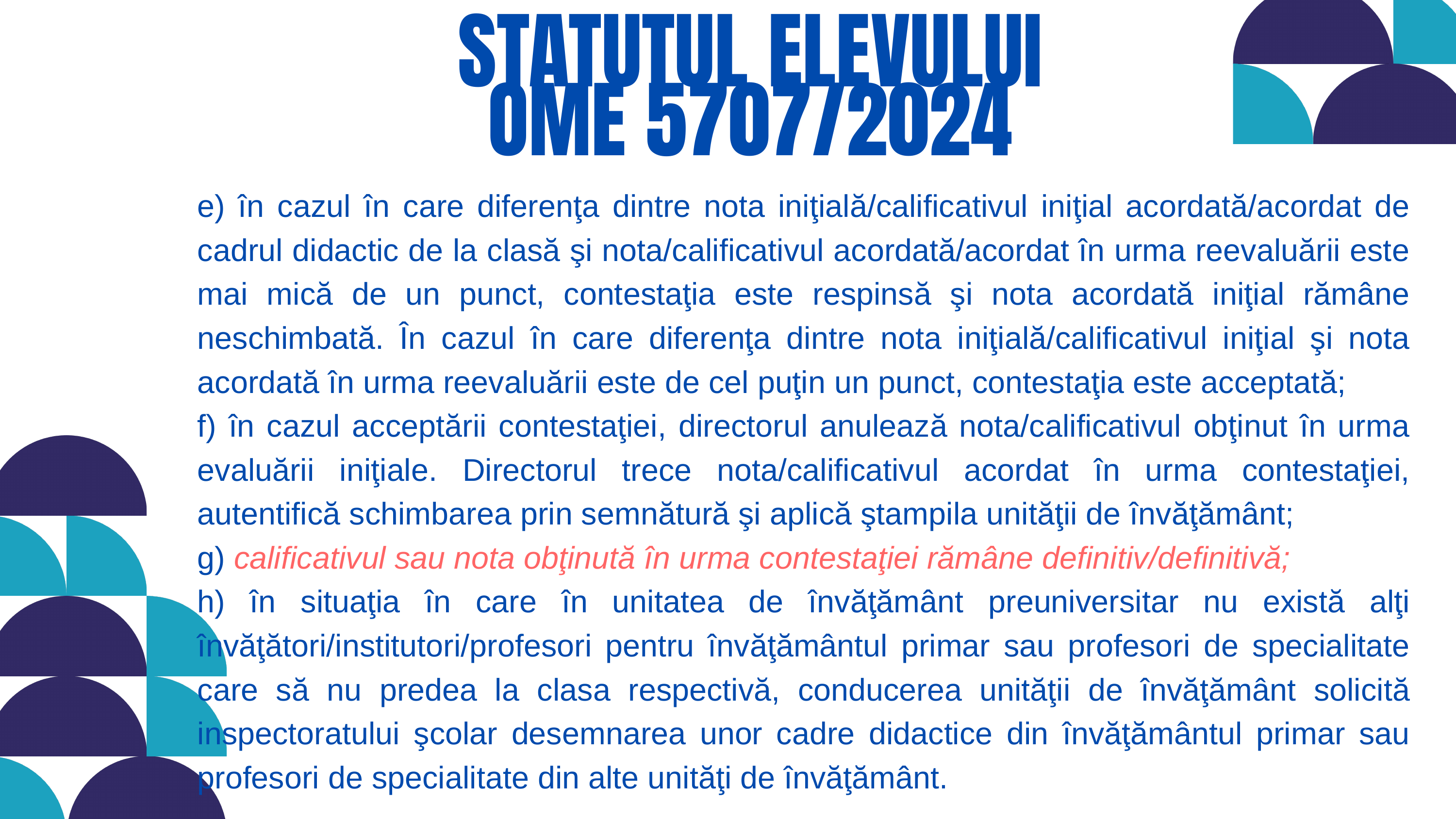

STATUTUL ELEVULUI
OME 5707/2024

e) în cazul în care diferenţa dintre nota iniţială/calificativul iniţial acordată/acordat de cadrul didactic de la clasă şi nota/calificativul acordată/acordat în urma reevaluării este mai mică de un punct, contestaţia este respinsă şi nota acordată iniţial rămâne neschimbată. În cazul în care diferenţa dintre nota iniţială/calificativul iniţial şi nota acordată în urma reevaluării este de cel puţin un punct, contestaţia este acceptată;
f) în cazul acceptării contestaţiei, directorul anulează nota/calificativul obţinut în urma evaluării iniţiale. Directorul trece nota/calificativul acordat în urma contestaţiei, autentifică schimbarea prin semnătură şi aplică ştampila unităţii de învăţământ;
g) calificativul sau nota obţinută în urma contestaţiei rămâne definitiv/definitivă;
h) în situaţia în care în unitatea de învăţământ preuniversitar nu există alţi învăţători/institutori/profesori pentru învăţământul primar sau profesori de specialitate care să nu predea la clasa respectivă, conducerea unităţii de învăţământ solicită inspectoratului şcolar desemnarea unor cadre didactice din învăţământul primar sau profesori de specialitate din alte unităţi de învăţământ.